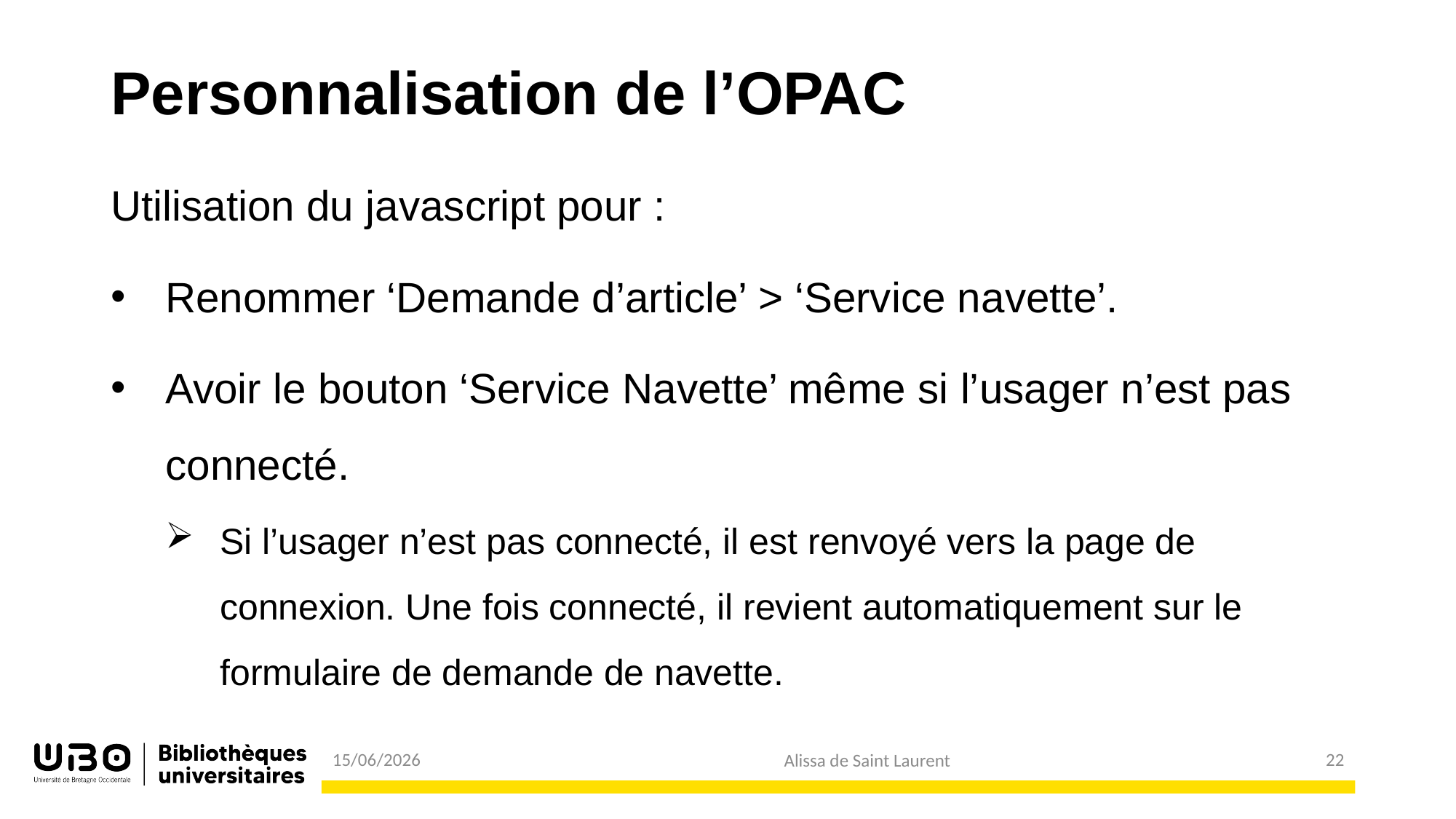

# Personnalisation de l’OPAC
Utilisation du javascript pour :
Renommer ‘Demande d’article’ > ‘Service navette’.
Avoir le bouton ‘Service Navette’ même si l’usager n’est pas connecté.
Si l’usager n’est pas connecté, il est renvoyé vers la page de connexion. Une fois connecté, il revient automatiquement sur le formulaire de demande de navette.
22
15/06/2026
Alissa de Saint Laurent